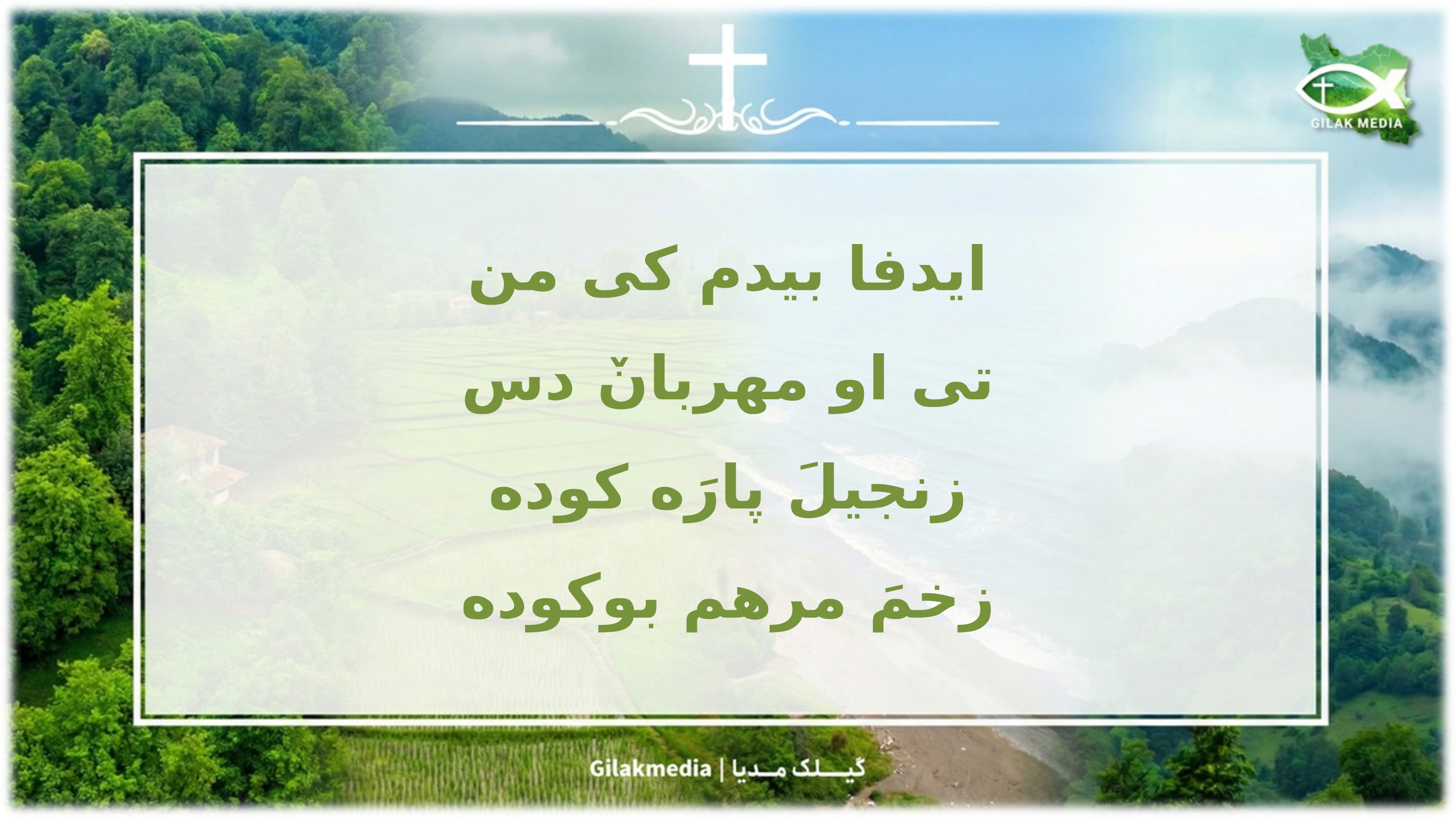

ایدفا بیدم کی من
 تی او مهربانٚ دس
زنجیلَ پارَه کوده
 زخمَ مرهم بوکوده